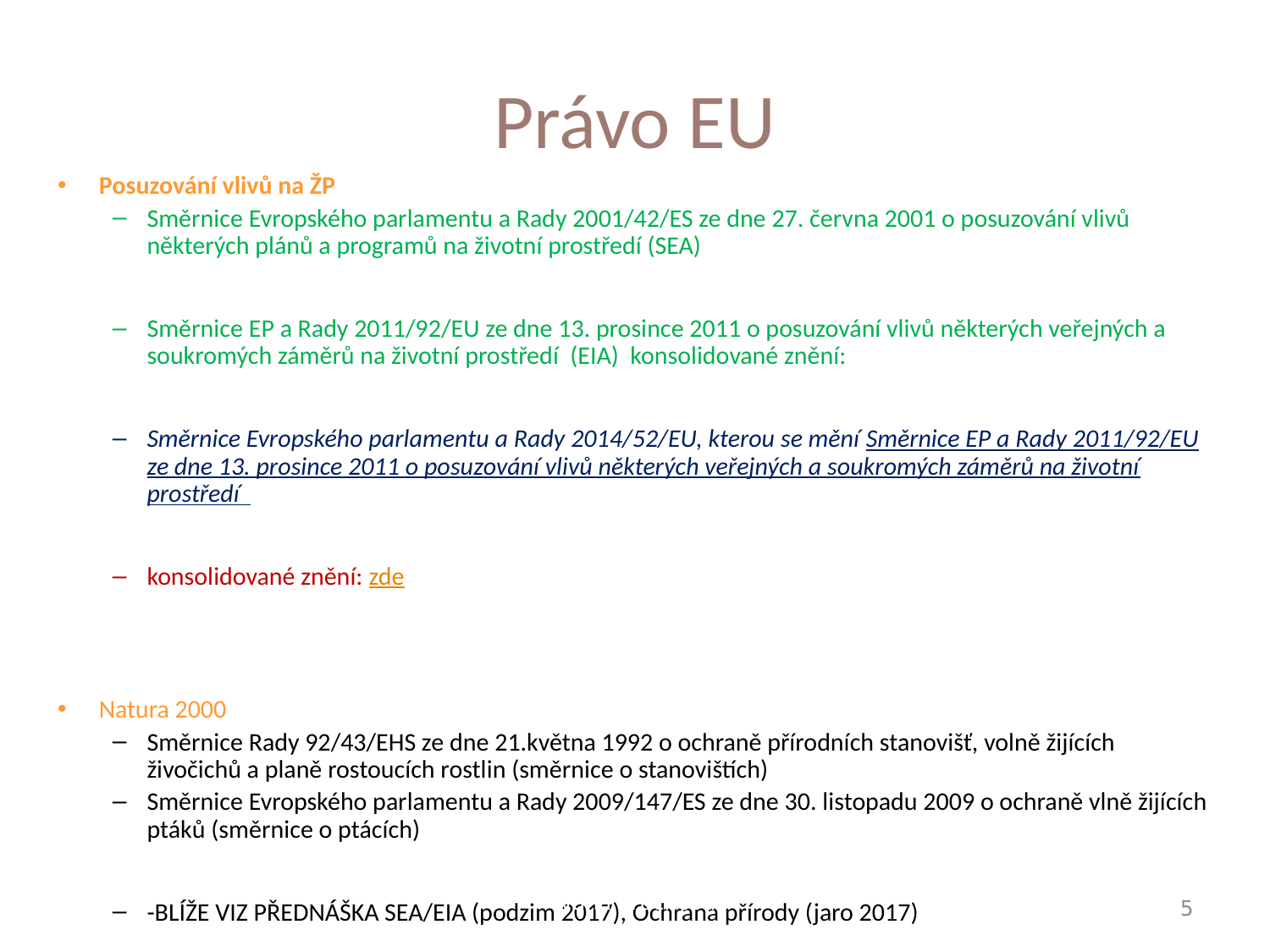

# Právo EU
Posuzování vlivů na ŽP
Směrnice Evropského parlamentu a Rady 2001/42/ES ze dne 27. června 2001 o posuzování vlivů některých plánů a programů na životní prostředí (SEA)

Směrnice EP a Rady 2011/92/EU ze dne 13. prosince 2011 o posuzování vlivů některých veřejných a soukromých záměrů na životní prostředí  (EIA)  konsolidované znění:

Směrnice Evropského parlamentu a Rady 2014/52/EU, kterou se mění Směrnice EP a Rady 2011/92/EU ze dne 13. prosince 2011 o posuzování vlivů některých veřejných a soukromých záměrů na životní prostředí

konsolidované znění: zde

Natura 2000
Směrnice Rady 92/43/EHS ze dne 21.května 1992 o ochraně přírodních stanovišť, volně žijících živočichů a planě rostoucích rostlin (směrnice o stanovištích)
Směrnice Evropského parlamentu a Rady 2009/147/ES ze dne 30. listopadu 2009 o ochraně vlně žijících ptáků (směrnice o ptácích)

-BLÍŽE VIZ PŘEDNÁŠKA SEA/EIA (podzim 2017), Ochrana přírody (jaro 2017)
Ivana Průchová
5